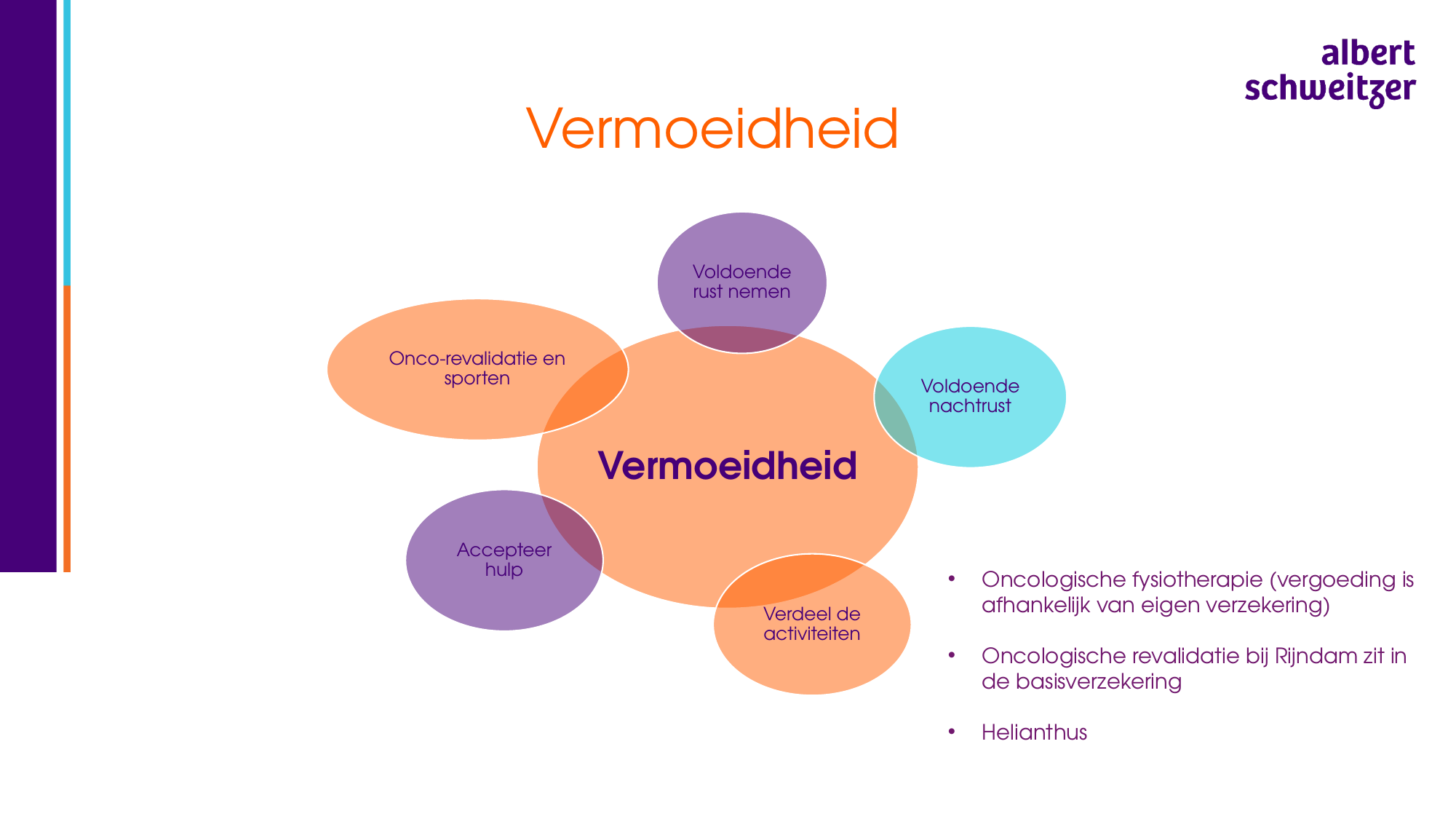

Vermoeidheid
Vermoeidheid
Voldoende rust nemen
Voldoende nachtrust
Verdeel de activiteiten
Accepteer hulp
Onco-revalidatie en sporten
Oncologische fysiotherapie (vergoeding is afhankelijk van eigen verzekering)

Oncologische revalidatie bij Rijndam zit in de basisverzekering

Helianthus